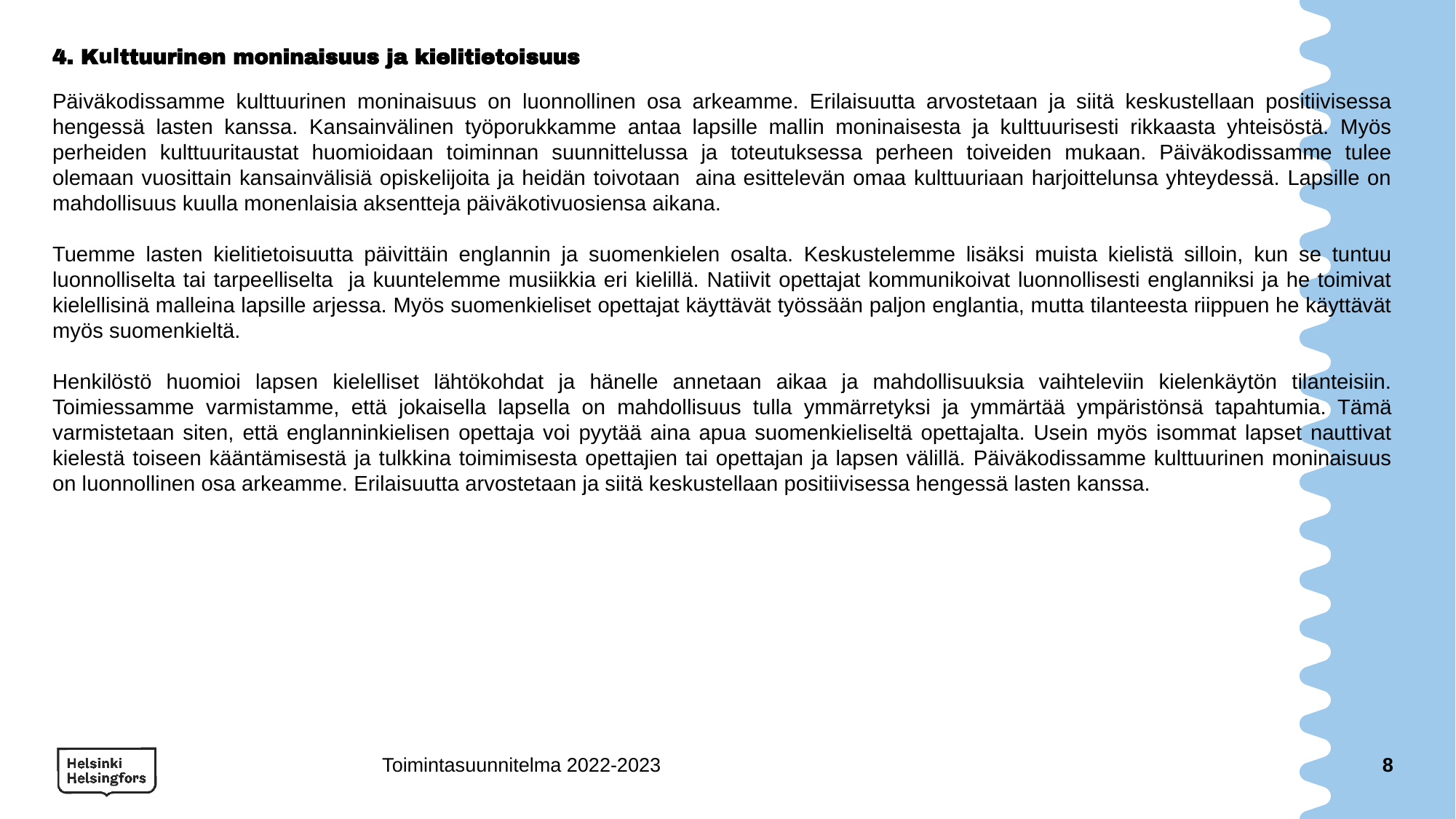

# 4. Kulttuurinen moninaisuus ja kielitietoisuus
Päiväkodissamme kulttuurinen moninaisuus on luonnollinen osa arkeamme. Erilaisuutta arvostetaan ja siitä keskustellaan positiivisessa hengessä lasten kanssa. Kansainvälinen työporukkamme antaa lapsille mallin moninaisesta ja kulttuurisesti rikkaasta yhteisöstä. Myös perheiden kulttuuritaustat huomioidaan toiminnan suunnittelussa ja toteutuksessa perheen toiveiden mukaan. Päiväkodissamme tulee olemaan vuosittain kansainvälisiä opiskelijoita ja heidän toivotaan  aina esittelevän omaa kulttuuriaan harjoittelunsa yhteydessä. Lapsille on mahdollisuus kuulla monenlaisia aksentteja päiväkotivuosiensa aikana.

Tuemme lasten kielitietoisuutta päivittäin englannin ja suomenkielen osalta. Keskustelemme lisäksi muista kielistä silloin, kun se tuntuu luonnolliselta tai tarpeelliselta  ja kuuntelemme musiikkia eri kielillä. Natiivit opettajat kommunikoivat luonnollisesti englanniksi ja he toimivat kielellisinä malleina lapsille arjessa. Myös suomenkieliset opettajat käyttävät työssään paljon englantia, mutta tilanteesta riippuen he käyttävät myös suomenkieltä.

Henkilöstö huomioi lapsen kielelliset lähtökohdat ja hänelle annetaan aikaa ja mahdollisuuksia vaihteleviin kielenkäytön tilanteisiin. Toimiessamme varmistamme, että jokaisella lapsella on mahdollisuus tulla ymmärretyksi ja ymmärtää ympäristönsä tapahtumia. Tämä varmistetaan siten, että englanninkielisen opettaja voi pyytää aina apua suomenkieliseltä opettajalta. Usein myös isommat lapset nauttivat kielestä toiseen kääntämisestä ja tulkkina toimimisesta opettajien tai opettajan ja lapsen välillä. Päiväkodissamme kulttuurinen moninaisuus on luonnollinen osa arkeamme. Erilaisuutta arvostetaan ja siitä keskustellaan positiivisessa hengessä lasten kanssa.

Toimintasuunnitelma 2022-2023
8